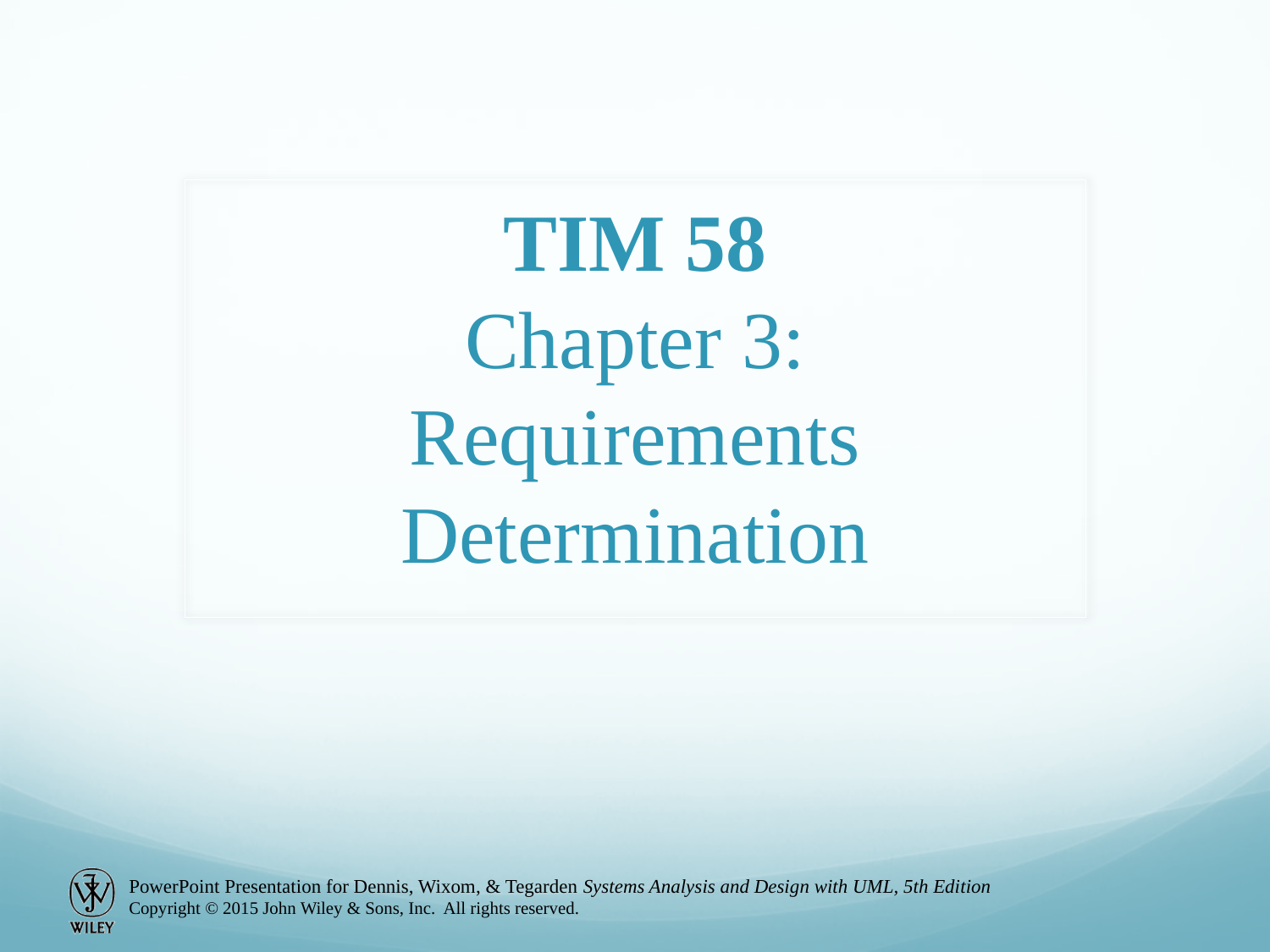

# TIM 58 Chapter 3: Requirements Determination